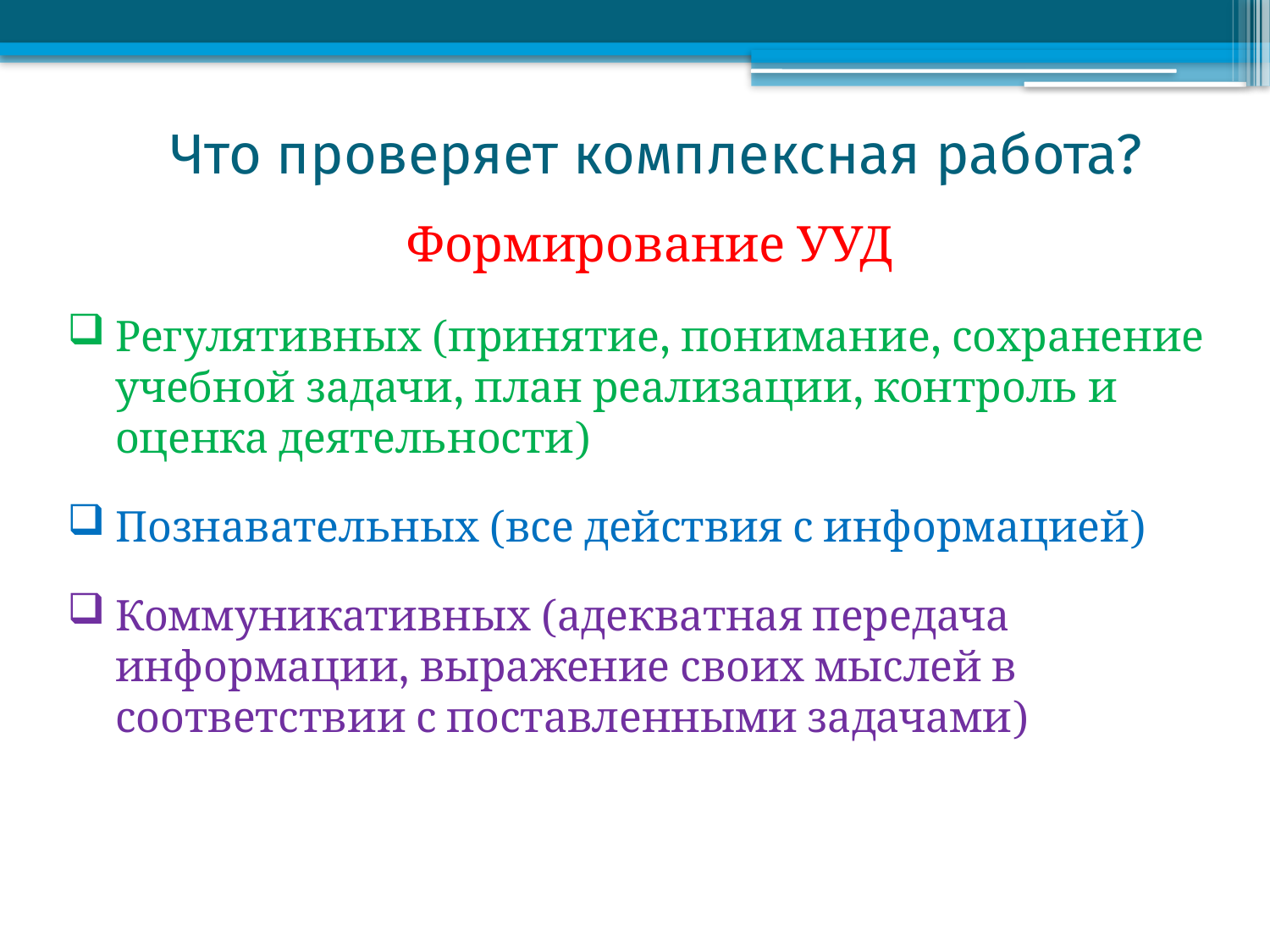

# Что проверяет комплексная работа?
Формирование УУД

Регулятивных (принятие, понимание, сохранение учебной задачи, план реализации, контроль и оценка деятельности)

Познавательных (все действия с информацией)

Коммуникативных (адекватная передача информации, выражение своих мыслей в соответствии с поставленными задачами)